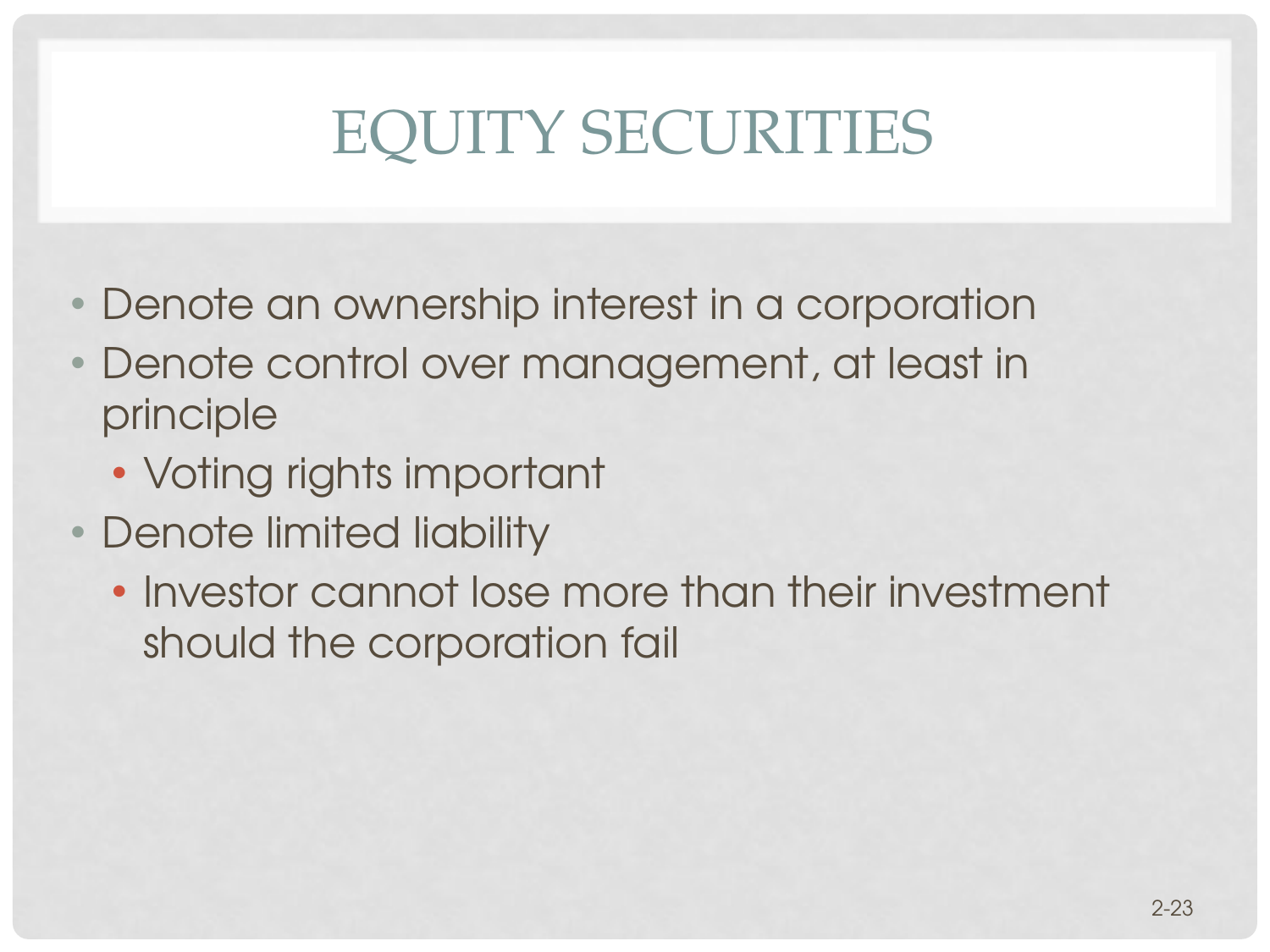

# Equity Securities

Denote an ownership interest in a corporation
Denote control over management, at least in principle
Voting rights important
Denote limited liability
Investor cannot lose more than their investment should the corporation fail
2-23